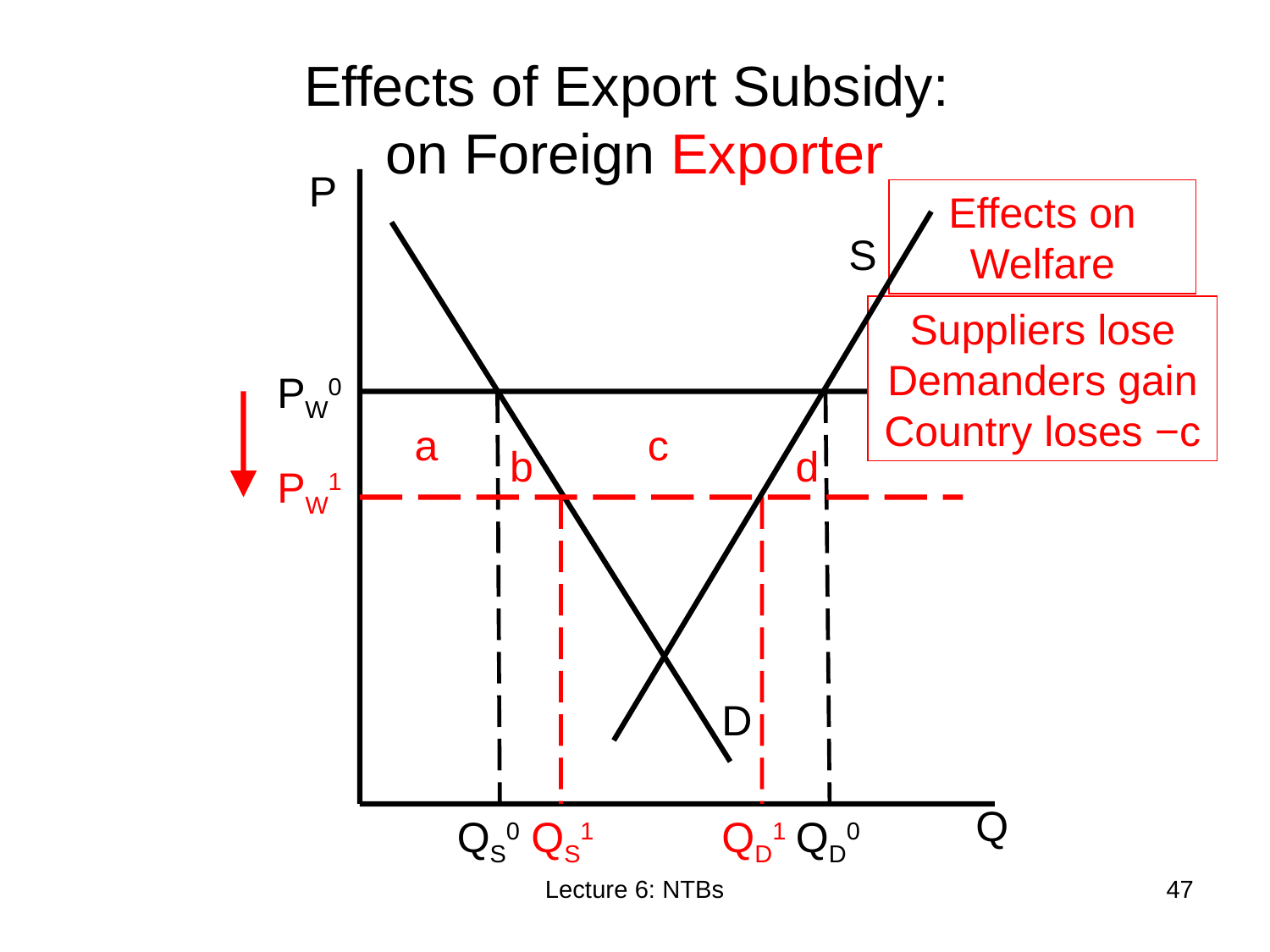

# Effects of Export Subsidy: on Foreign Exporter
P

Effects on Welfare

S
Suppliers lose Demanders gain Country loses −c
PW0

a
c
b
d
PW1

D
Q

QS0
QS1
QD1
QD0
Lecture 6: NTBs
47